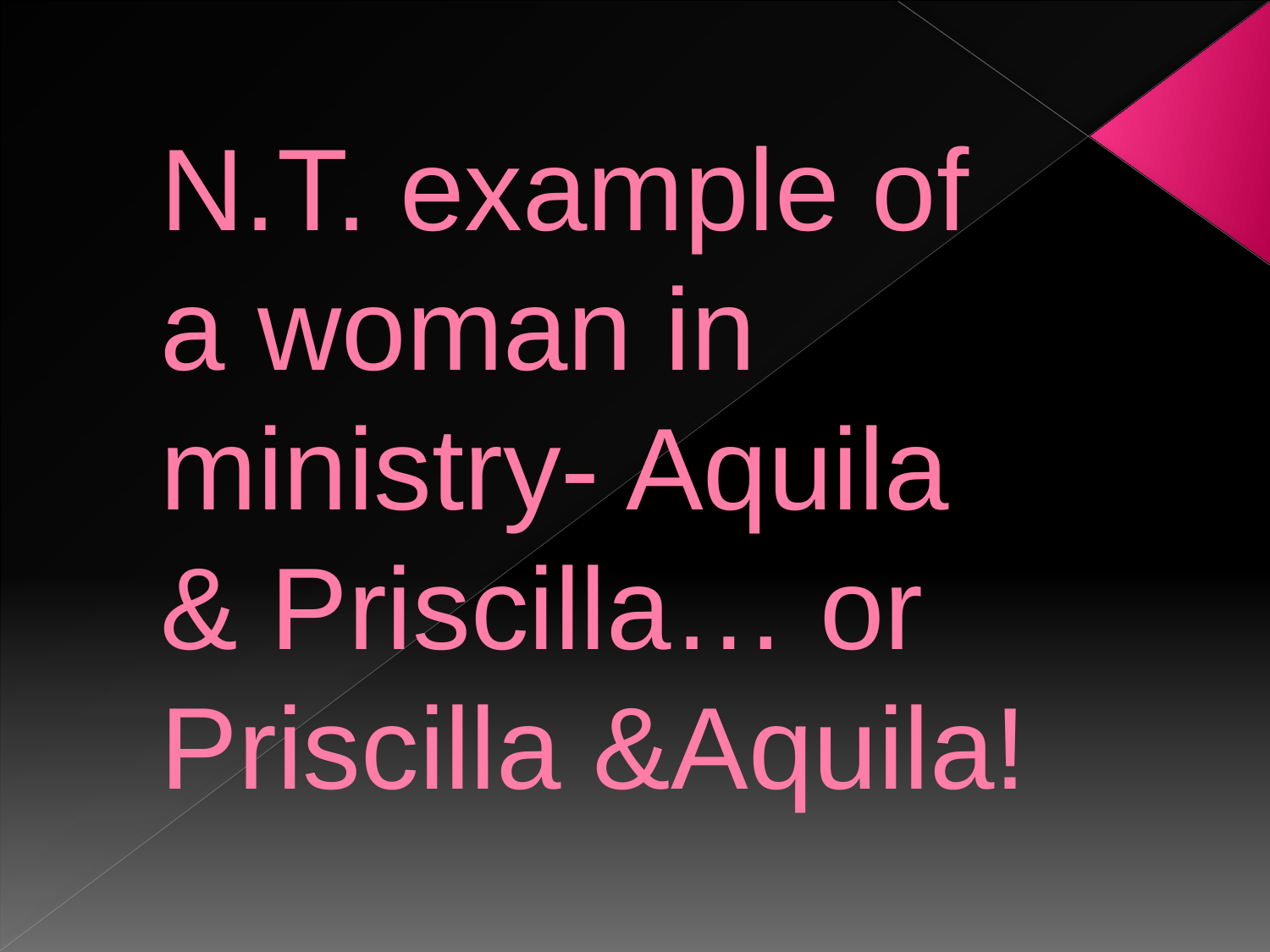

# N.T. example of a woman in ministry- Aquila & Priscilla… or Priscilla &Aquila!